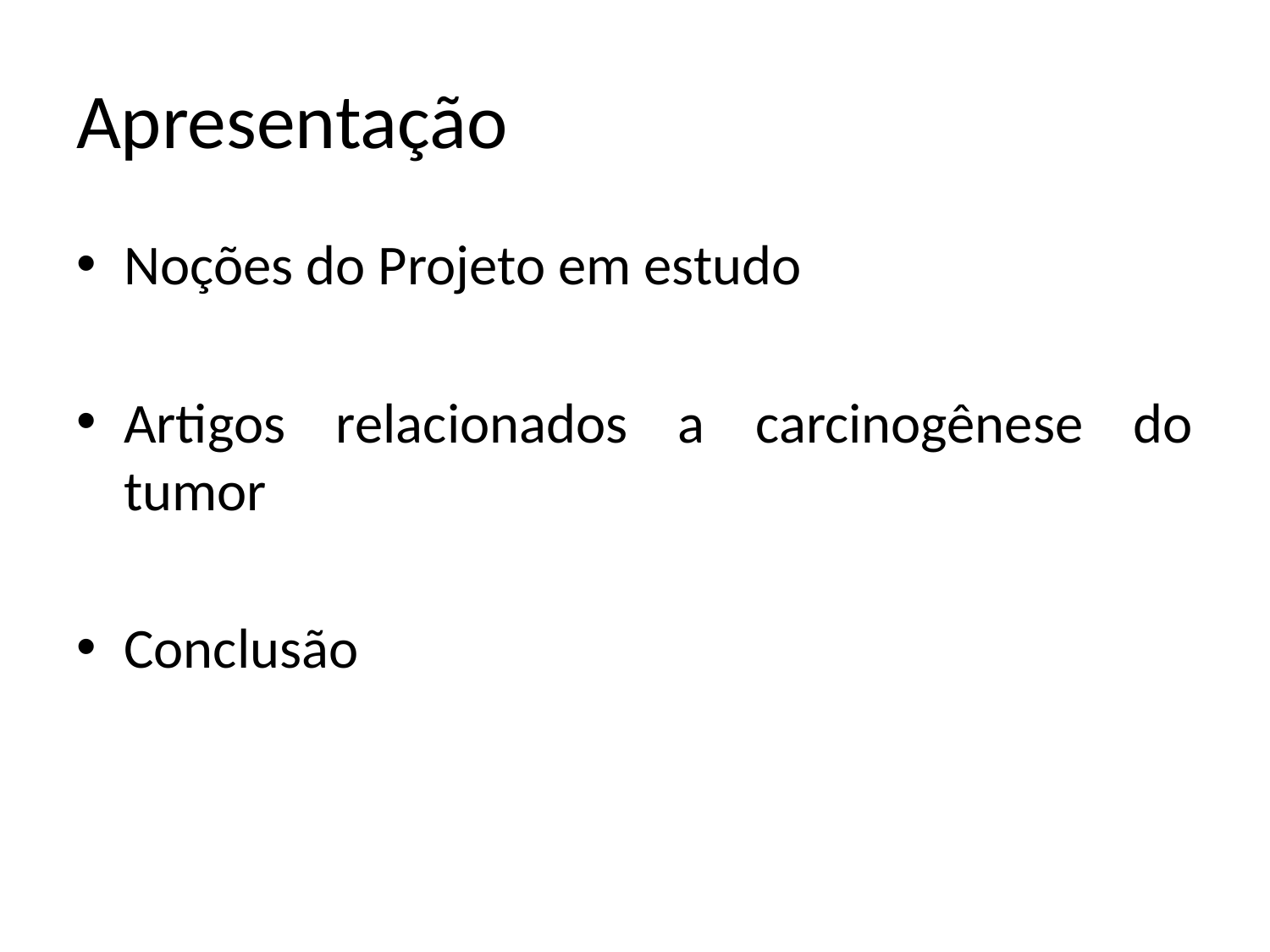

# Apresentação
Noções do Projeto em estudo

Artigos relacionados a carcinogênese do tumor

Conclusão